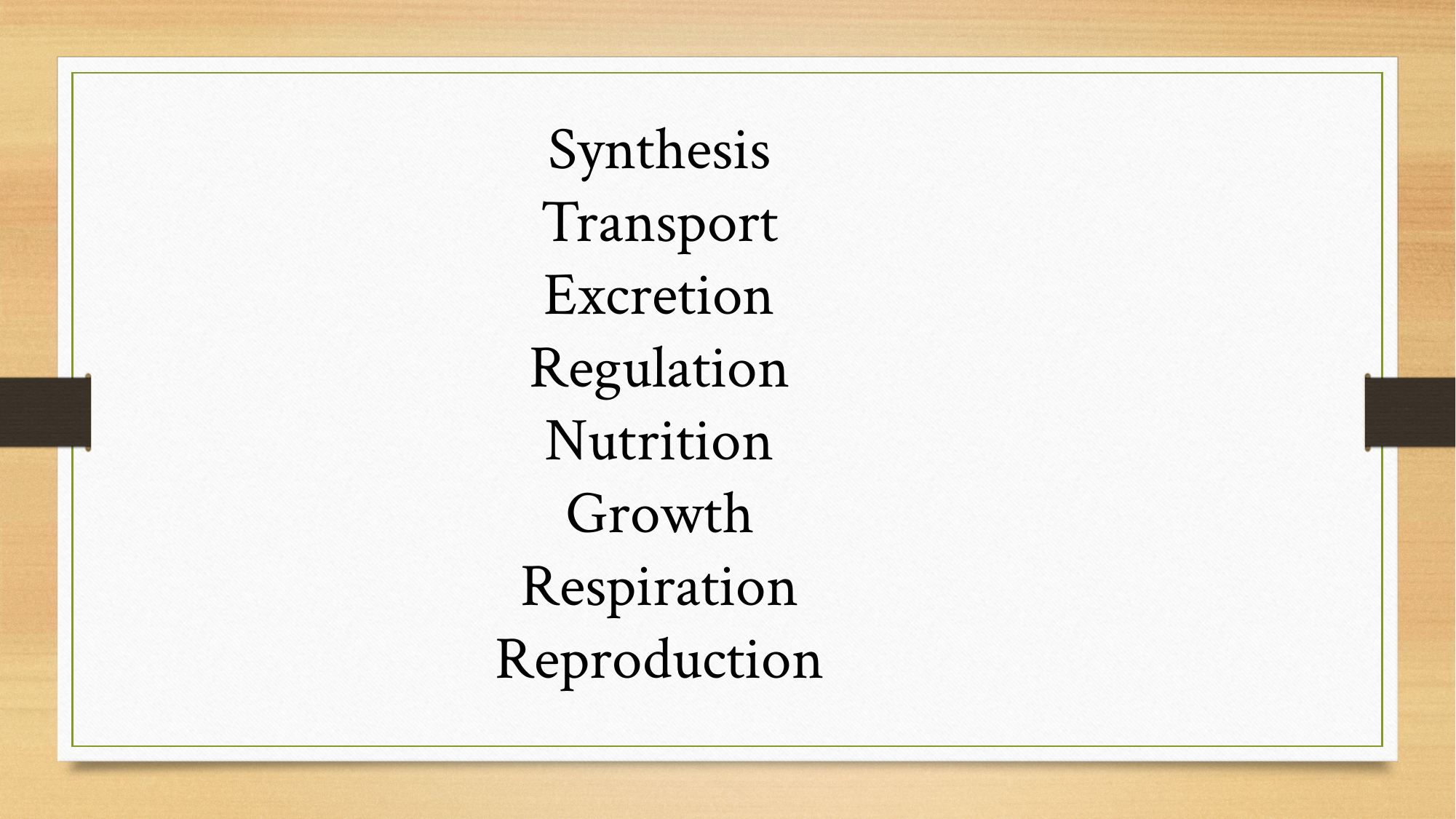

Synthesis
Transport
Excretion
Regulation
Nutrition
Growth
Respiration
Reproduction